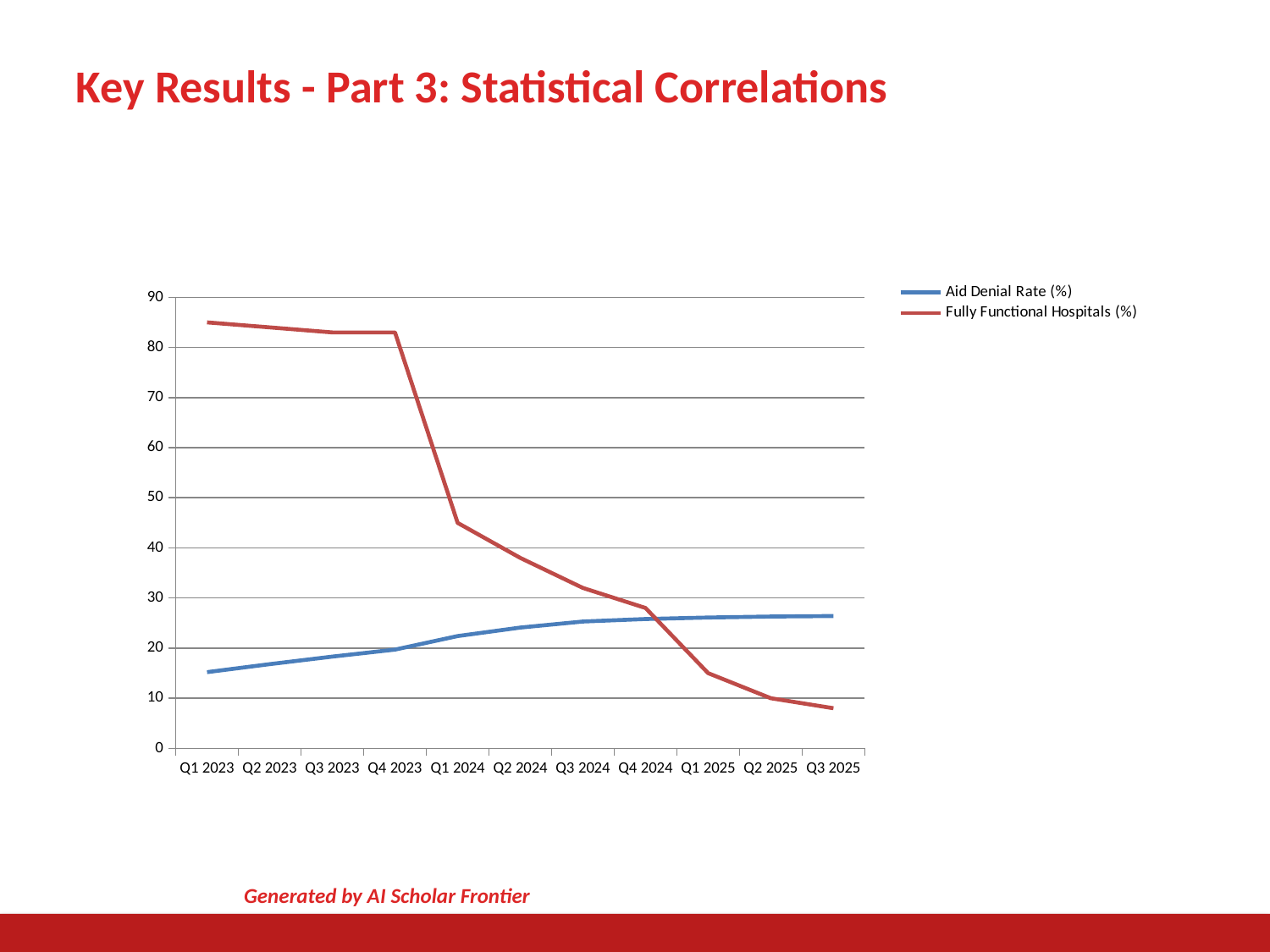

Key Results - Part 3: Statistical Correlations

### Chart

| Category | Aid Denial Rate (%) | Fully Functional Hospitals (%) |
|---|---|---|
| Q1 2023 | 15.2 | 85.0 |
| Q2 2023 | 16.8 | 84.0 |
| Q3 2023 | 18.3 | 83.0 |
| Q4 2023 | 19.7 | 83.0 |
| Q1 2024 | 22.4 | 45.0 |
| Q2 2024 | 24.1 | 38.0 |
| Q3 2024 | 25.3 | 32.0 |
| Q4 2024 | 25.8 | 28.0 |
| Q1 2025 | 26.1 | 15.0 |
| Q2 2025 | 26.3 | 10.0 |
| Q3 2025 | 26.4 | 8.0 |
Generated by AI Scholar Frontier